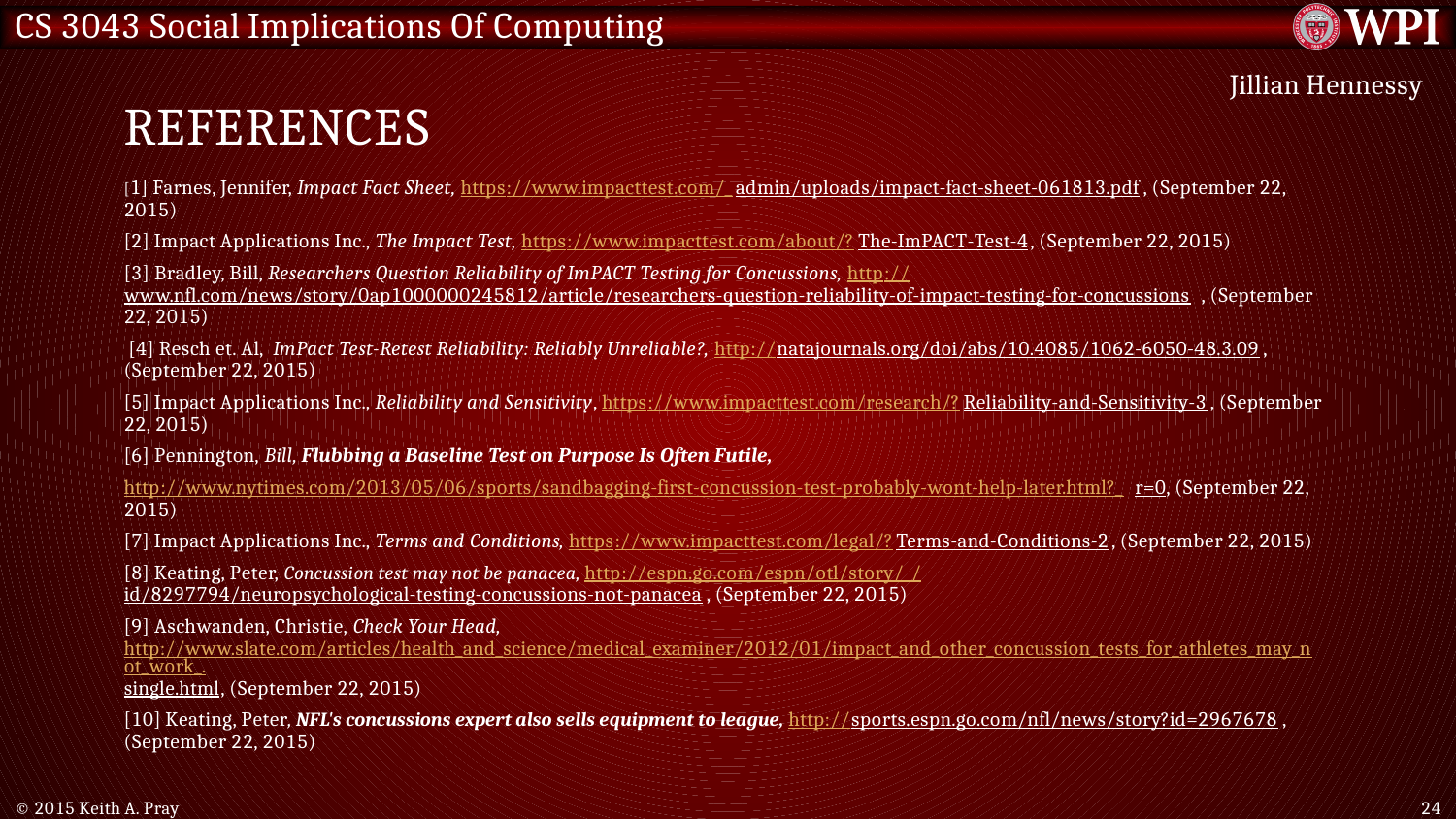

# References
Jillian Hennessy
[1] Farnes, Jennifer, Impact Fact Sheet, https://www.impacttest.com/_admin/uploads/impact-fact-sheet-061813.pdf, (September 22, 2015)
[2] Impact Applications Inc., The Impact Test, https://www.impacttest.com/about/?The-ImPACT-Test-4, (September 22, 2015)
[3] Bradley, Bill, Researchers Question Reliability of ImPACT Testing for Concussions, http://www.nfl.com/news/story/0ap1000000245812/article/researchers-question-reliability-of-impact-testing-for-concussions, (September 22, 2015)
 [4] Resch et. Al,  ImPact Test-Retest Reliability: Reliably Unreliable?, http://natajournals.org/doi/abs/10.4085/1062-6050-48.3.09, (September 22, 2015)
[5] Impact Applications Inc., Reliability and Sensitivity, https://www.impacttest.com/research/?Reliability-and-Sensitivity-3, (September 22, 2015)
[6] Pennington, Bill, Flubbing a Baseline Test on Purpose Is Often Futile,
http://www.nytimes.com/2013/05/06/sports/sandbagging-first-concussion-test-probably-wont-help-later.html?_r=0, (September 22, 2015)
[7] Impact Applications Inc., Terms and Conditions, https://www.impacttest.com/legal/?Terms-and-Conditions-2, (September 22, 2015)
[8] Keating, Peter, Concussion test may not be panacea, http://espn.go.com/espn/otl/story/_/id/8297794/neuropsychological-testing-concussions-not-panacea, (September 22, 2015)
[9] Aschwanden, Christie, Check Your Head,  http://www.slate.com/articles/health_and_science/medical_examiner/2012/01/impact_and_other_concussion_tests_for_athletes_may_not_work_.single.html, (September 22, 2015)
[10] Keating, Peter, NFL's concussions expert also sells equipment to league, http://sports.espn.go.com/nfl/news/story?id=2967678, (September 22, 2015)
© 2015 Keith A. Pray
24